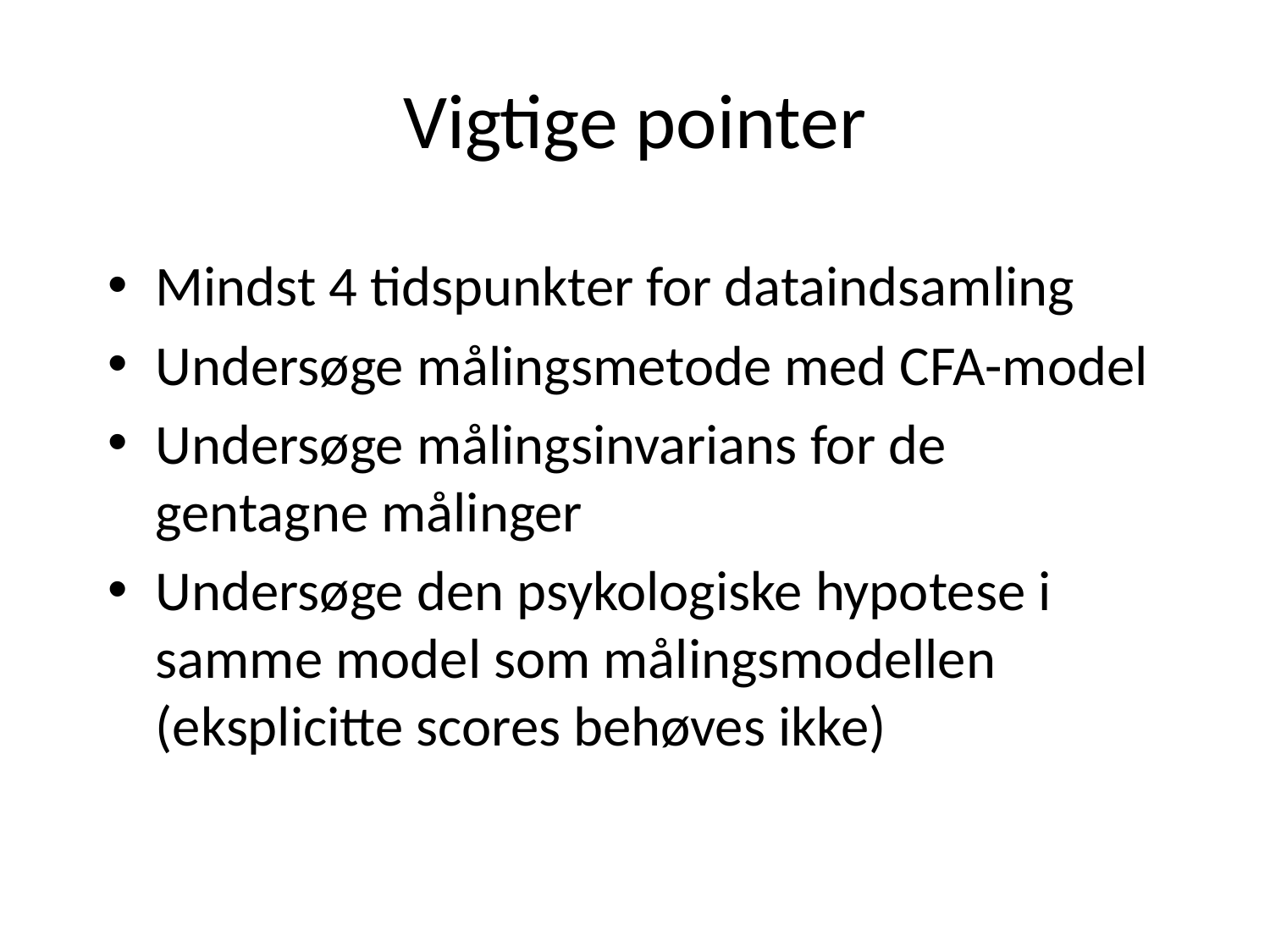

# Vigtige pointer
Mindst 4 tidspunkter for dataindsamling
Undersøge målingsmetode med CFA-model
Undersøge målingsinvarians for de gentagne målinger
Undersøge den psykologiske hypotese i samme model som målingsmodellen (eksplicitte scores behøves ikke)